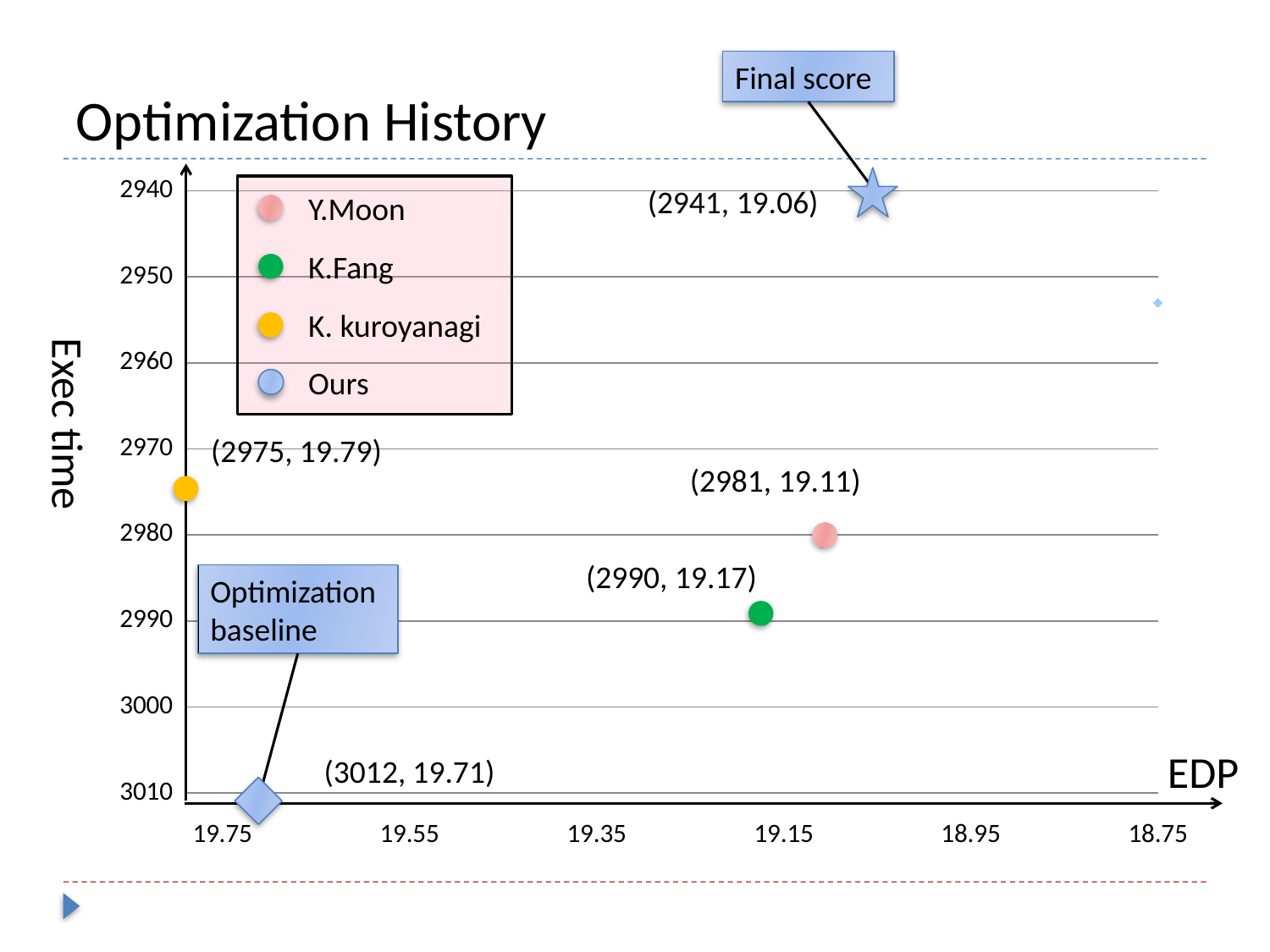

# Optimization History
Final score

### Chart

| Category |  |
|---|---|

Y.Moon

K.Fang

K. kuroyanagi

Ours

(2941, 19.06)
Exec time
(2975, 19.79)
(2981, 19.11)

(2990, 19.17)
Optimization baseline

EDP
(3012, 19.71)